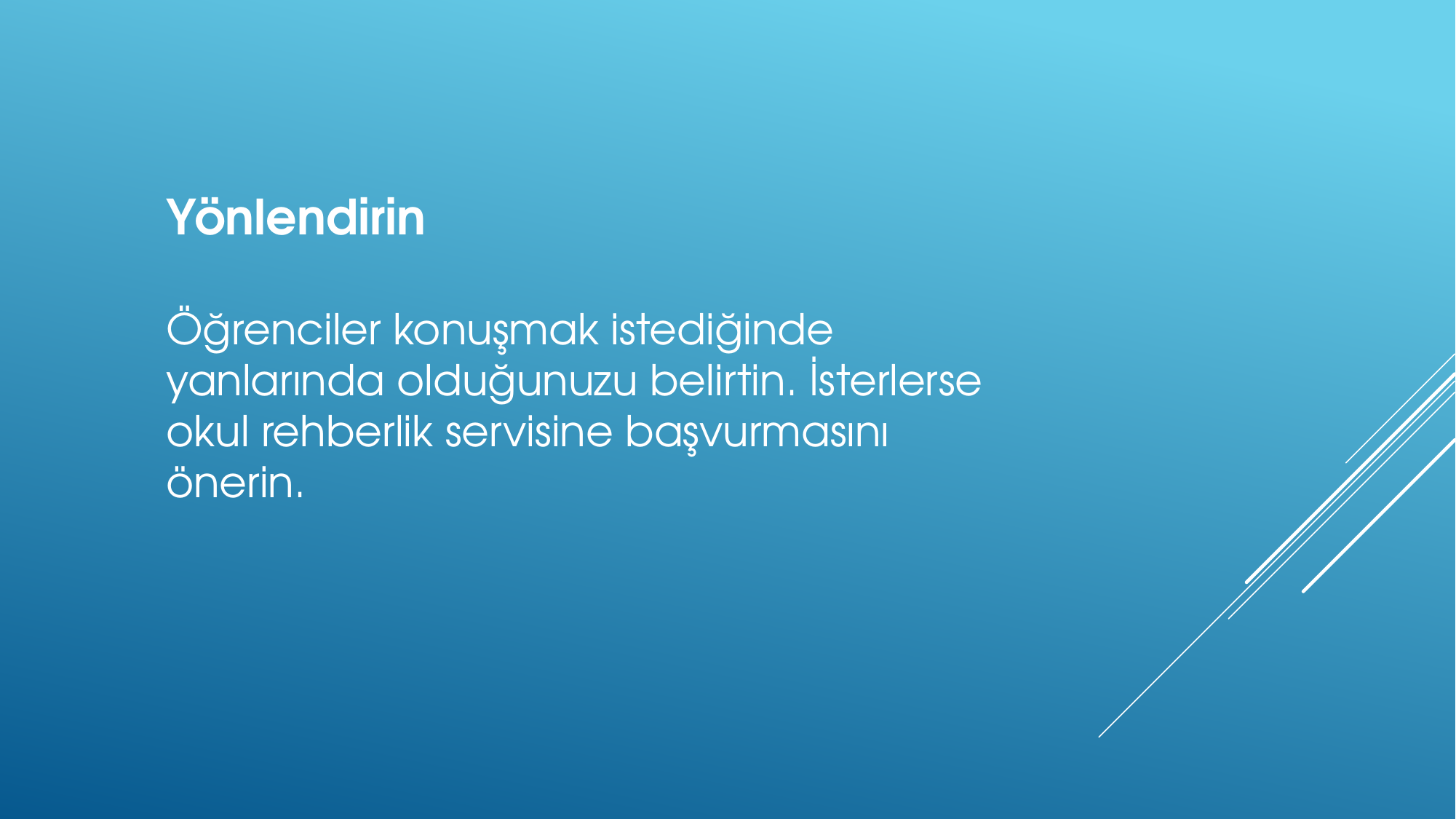

Yönlendirin

Öğrenciler konuşmak istediğinde
yanlarında olduğunuzu belirtin. İsterlerse
okul rehberlik servisine başvurmasını
önerin.